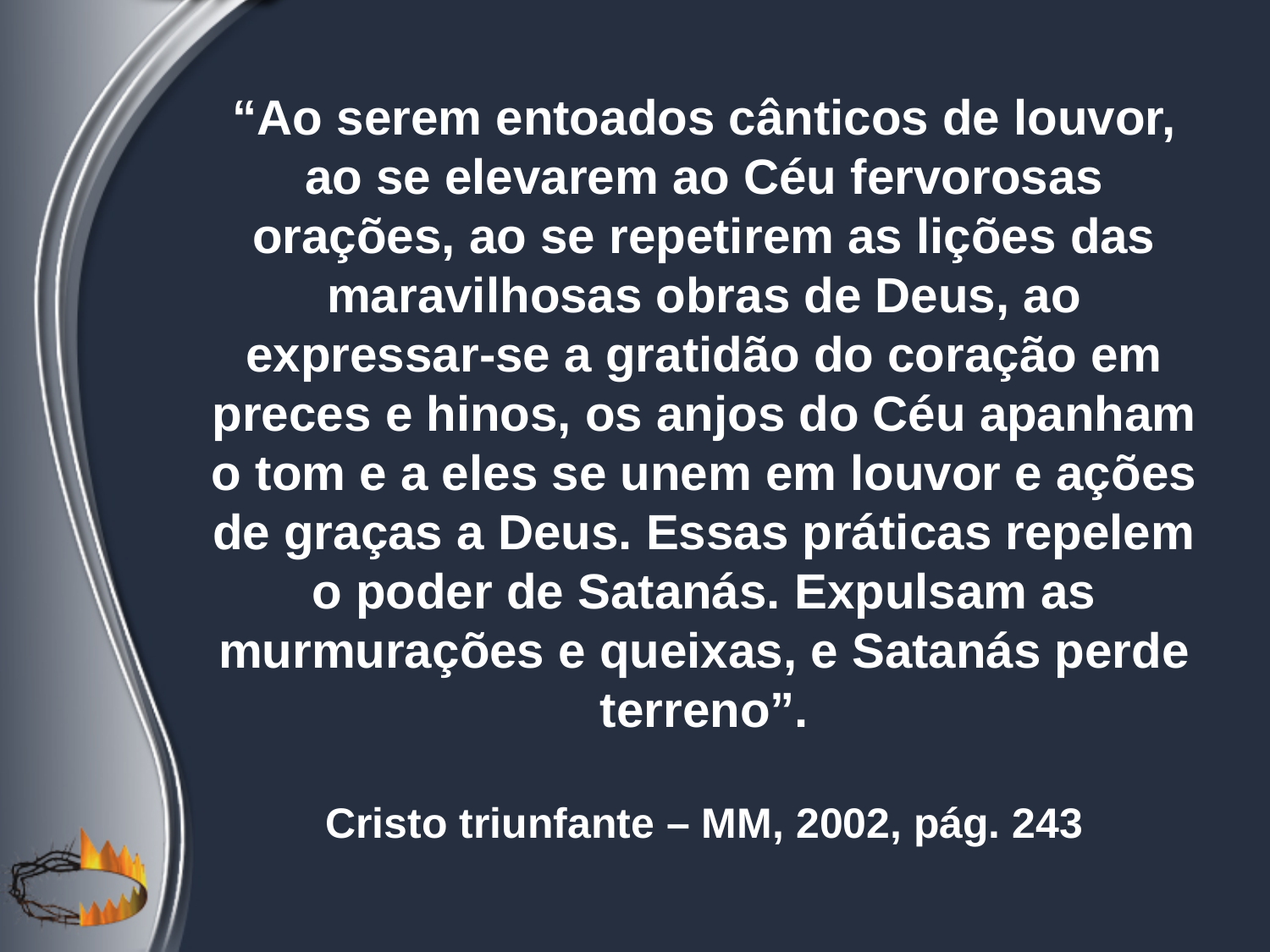

“Ao serem entoados cânticos de louvor, ao se elevarem ao Céu fervorosas orações, ao se repetirem as lições das maravilhosas obras de Deus, ao expressar-se a gratidão do coração em preces e hinos, os anjos do Céu apanham o tom e a eles se unem em louvor e ações de graças a Deus. Essas práticas repelem o poder de Satanás. Expulsam as murmurações e queixas, e Satanás perde terreno”.

Cristo triunfante – MM, 2002, pág. 243